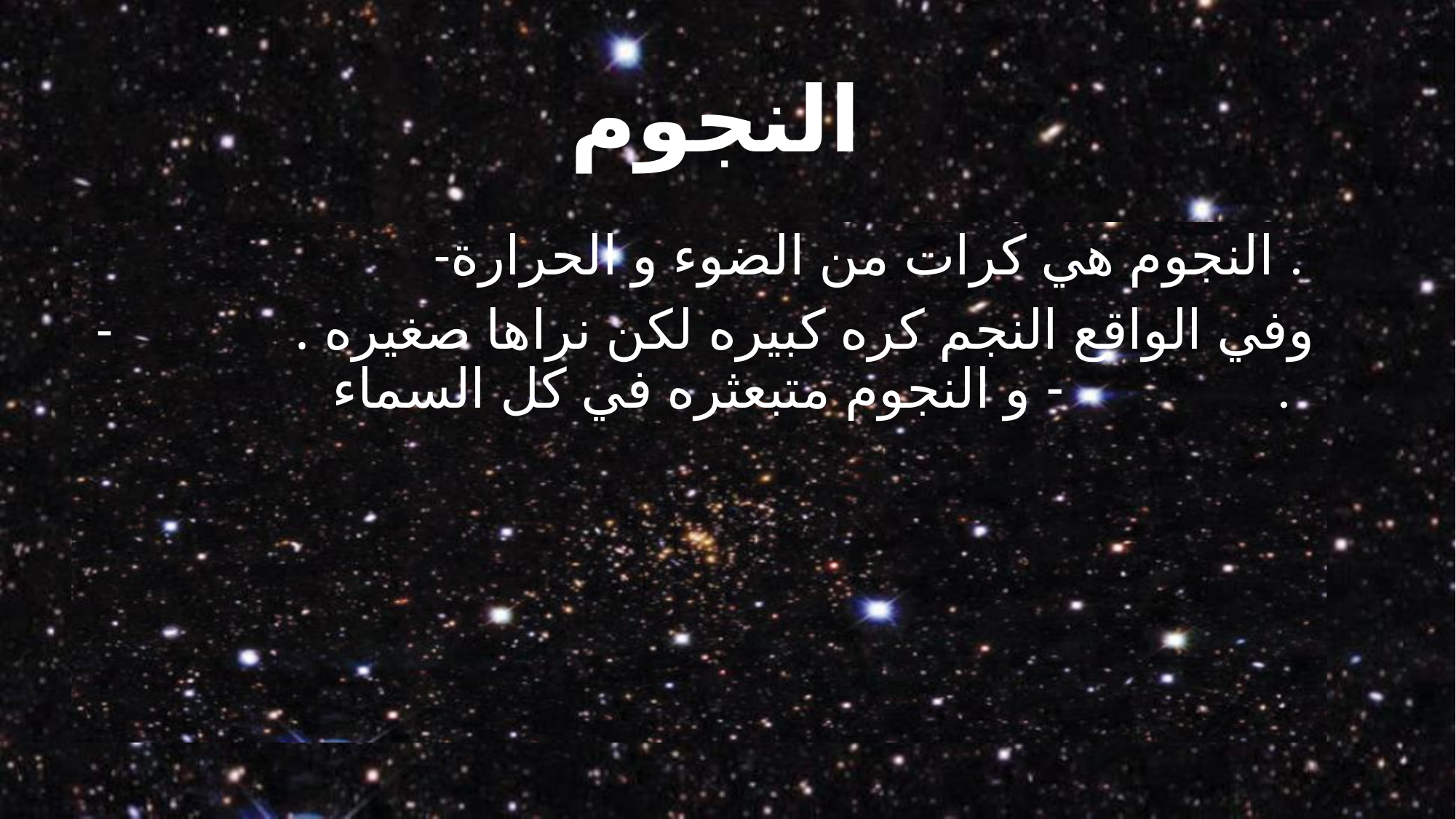

# النجوم
-النجوم هي كرات من الضوء و الحرارة .
- وفي الواقع النجم كره كبيره لكن نراها صغيره .                           - و النجوم متبعثره في كل السماء .